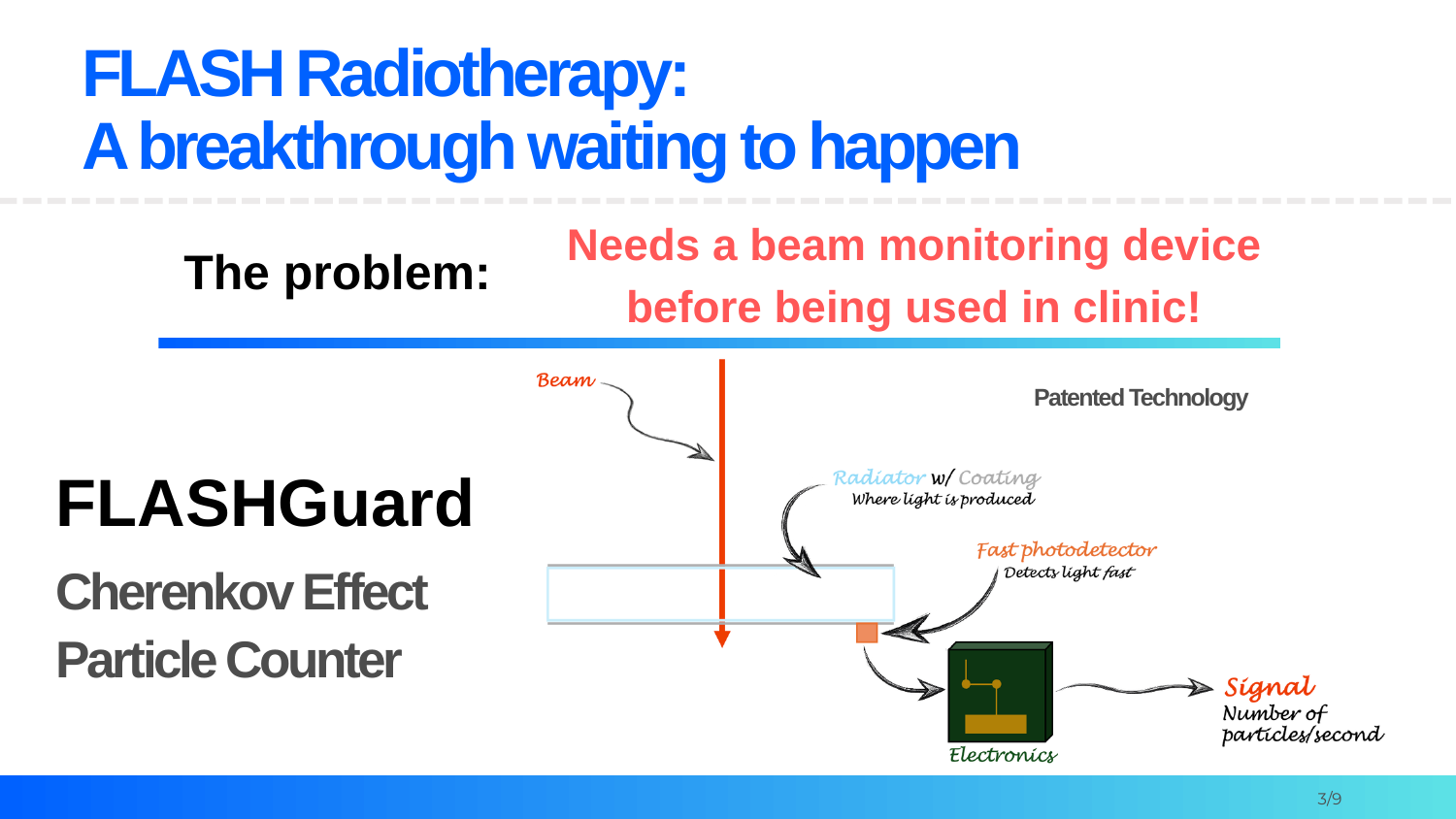

FLASH Radiotherapy:
A breakthrough waiting to happen

Needs a beam monitoring device before being used in clinic!
The problem:

Patented Technology
FLASHGuard
Cherenkov Effect Particle Counter

3/9